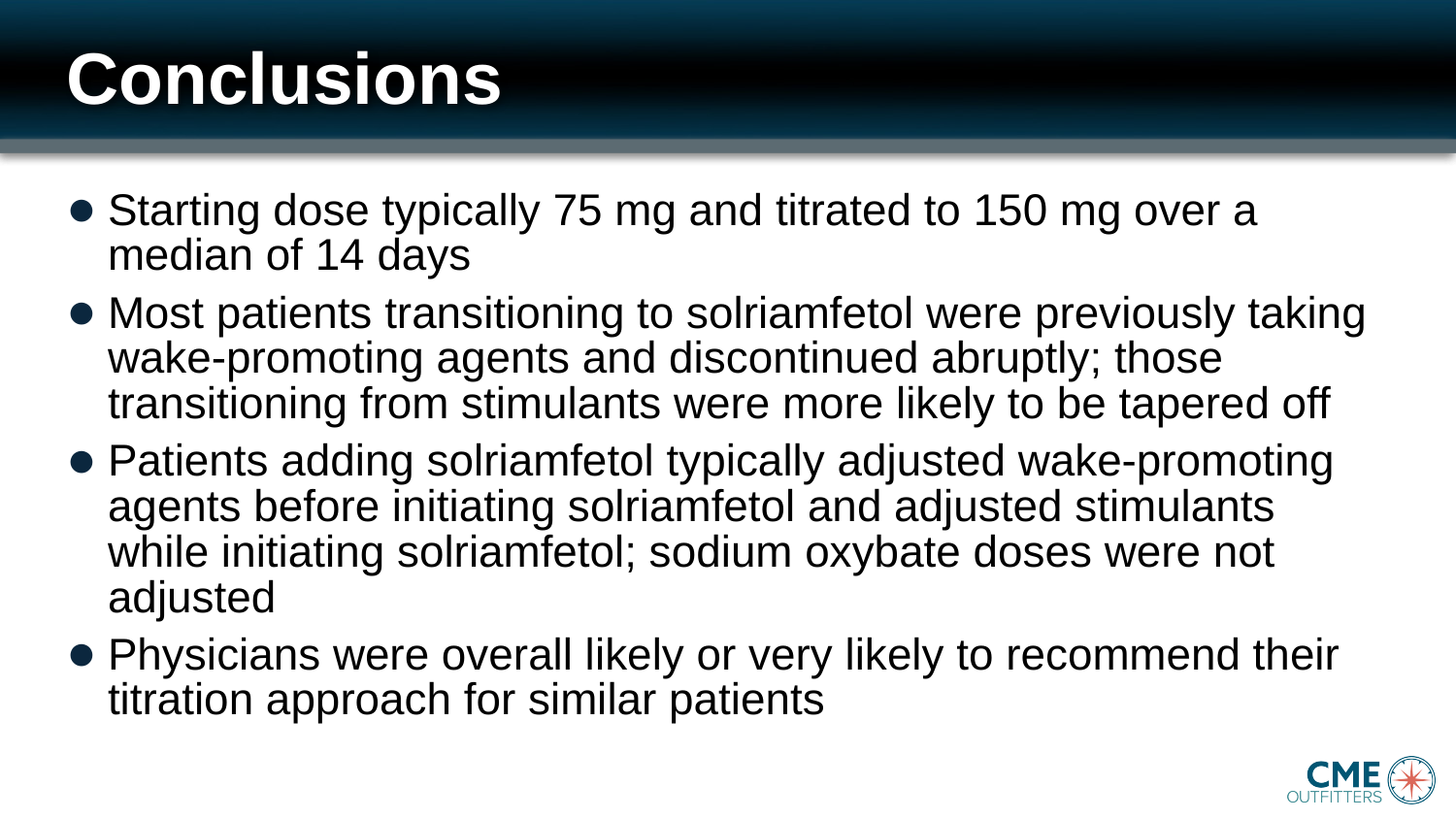

# Conclusions
Starting dose typically 75 mg and titrated to 150 mg over a median of 14 days
Most patients transitioning to solriamfetol were previously taking wake-promoting agents and discontinued abruptly; those transitioning from stimulants were more likely to be tapered off
Patients adding solriamfetol typically adjusted wake-promoting agents before initiating solriamfetol and adjusted stimulants while initiating solriamfetol; sodium oxybate doses were not adjusted
Physicians were overall likely or very likely to recommend their titration approach for similar patients